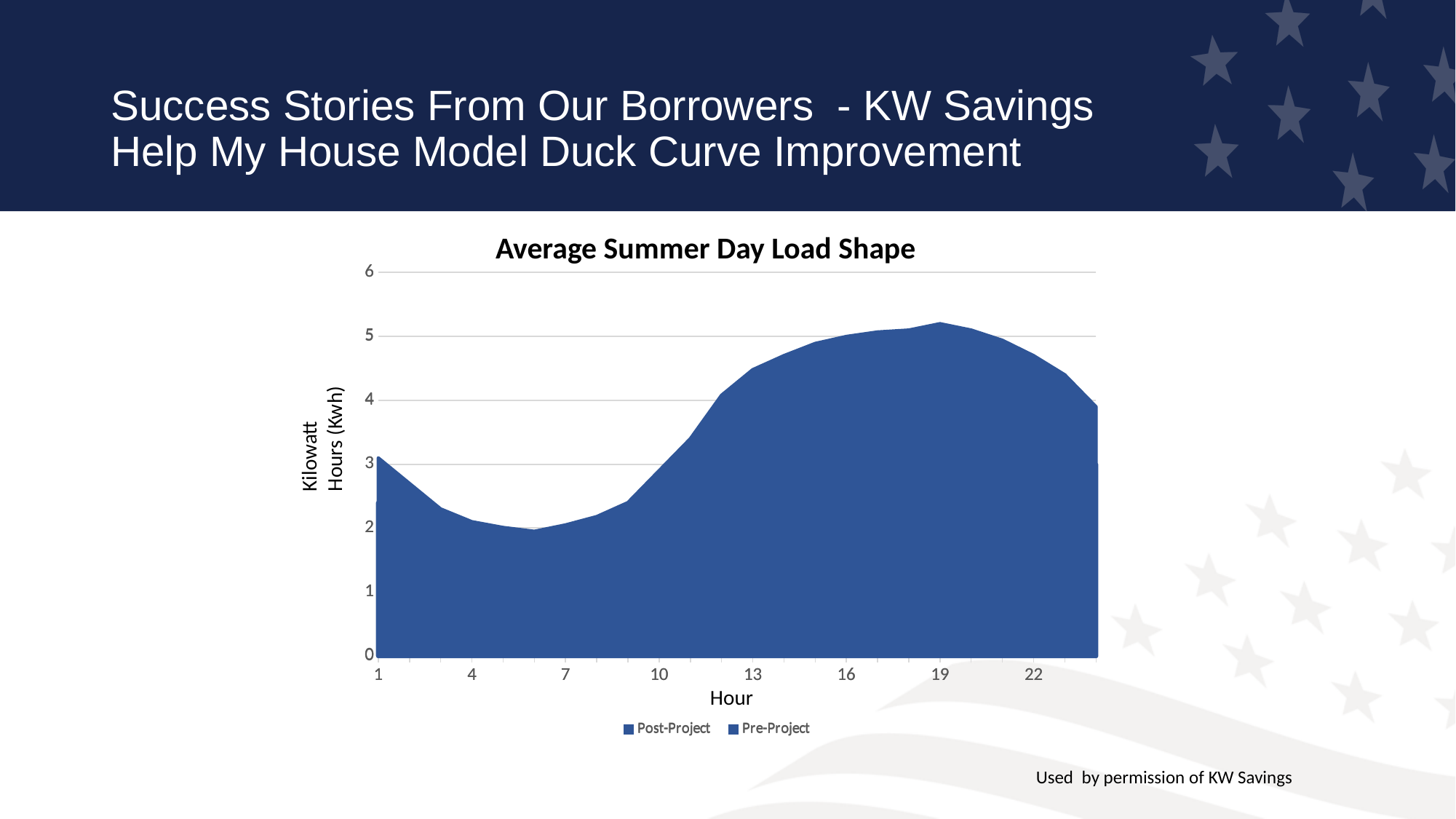

# Success Stories From Our Borrowers  - KW Savings Help My House Model Duck Curve Improvement
Average Summer Day Load Shape

### Chart

| Category | Post-Project | Pre-Project |
|---|---|---|
| 1 | 2.4 | 0.7 |
|  | 2.2 | 0.5 |
|  | 1.8 | 0.5 |
| 4 | 1.7 | 0.4 |
|  | 1.67 | 0.34 |
|  | 1.59 | 0.36 |
| 7 | 1.7 | 0.35 |
|  | 1.7 | 0.48 |
|  | 1.8 | 0.6 |
| 10 | 1.9 | 1.0 |
|  | 2.1 | 1.3 |
|  | 2.62 | 1.46 |
| 13 | 3.0 | 1.48 |
|  | 3.2 | 1.5 |
|  | 3.35 | 1.54 |
| 16 | 3.4 | 1.6 |
|  | 3.5 | 1.57 |
|  | 3.6 | 1.5 |
| 19 | 3.7 | 1.5 |
|  | 3.6 | 1.5 |
|  | 3.5 | 1.44 |
| 22 | 3.29 | 1.41 |

### Chart

| Category | Post-Project | Pre-Project |
|---|---|---|
| 1 | 2.4 | 0.7 |
|  | 2.2 | 0.5 |
|  | 1.8 | 0.5 |
| 4 | 1.7 | 0.4 |
|  | 1.67 | 0.34 |
|  | 1.59 | 0.36 |
| 7 | 1.7 | 0.35 |
|  | 1.7 | 0.48 |
|  | 1.8 | 0.6 |
| 10 | 1.9 | 1.0 |
|  | 2.1 | 1.3 |
|  | 2.62 | 1.46 |
| 13 | 3.0 | 1.48 |
|  | 3.2 | 1.5 |
|  | 3.35 | 1.54 |
| 16 | 3.4 | 1.6 |
|  | 3.5 | 1.57 |
|  | 3.6 | 1.5 |
| 19 | 3.7 | 1.5 |
|  | 3.6 | 1.5 |
|  | 3.5 | 1.44 |
| 22 | 3.29 | 1.41 |
Kilowatt Hours (Kwh)
Hour
Used  by permission of KW Savings